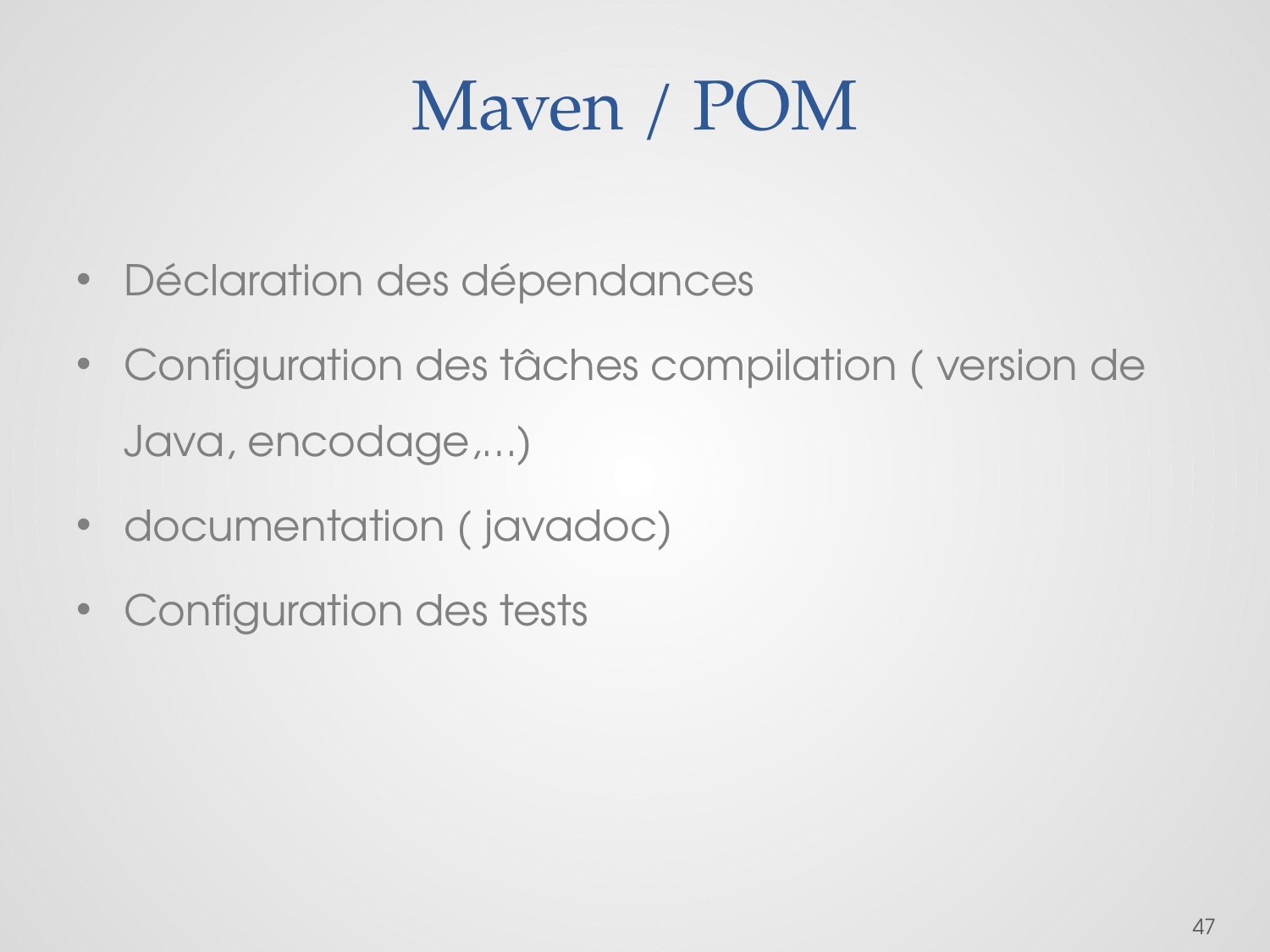

# Maven / POM
Déclaration des dépendances
Configuration des tâches compilation ( version de Java, encodage,…)
documentation ( javadoc)
Configuration des tests

47